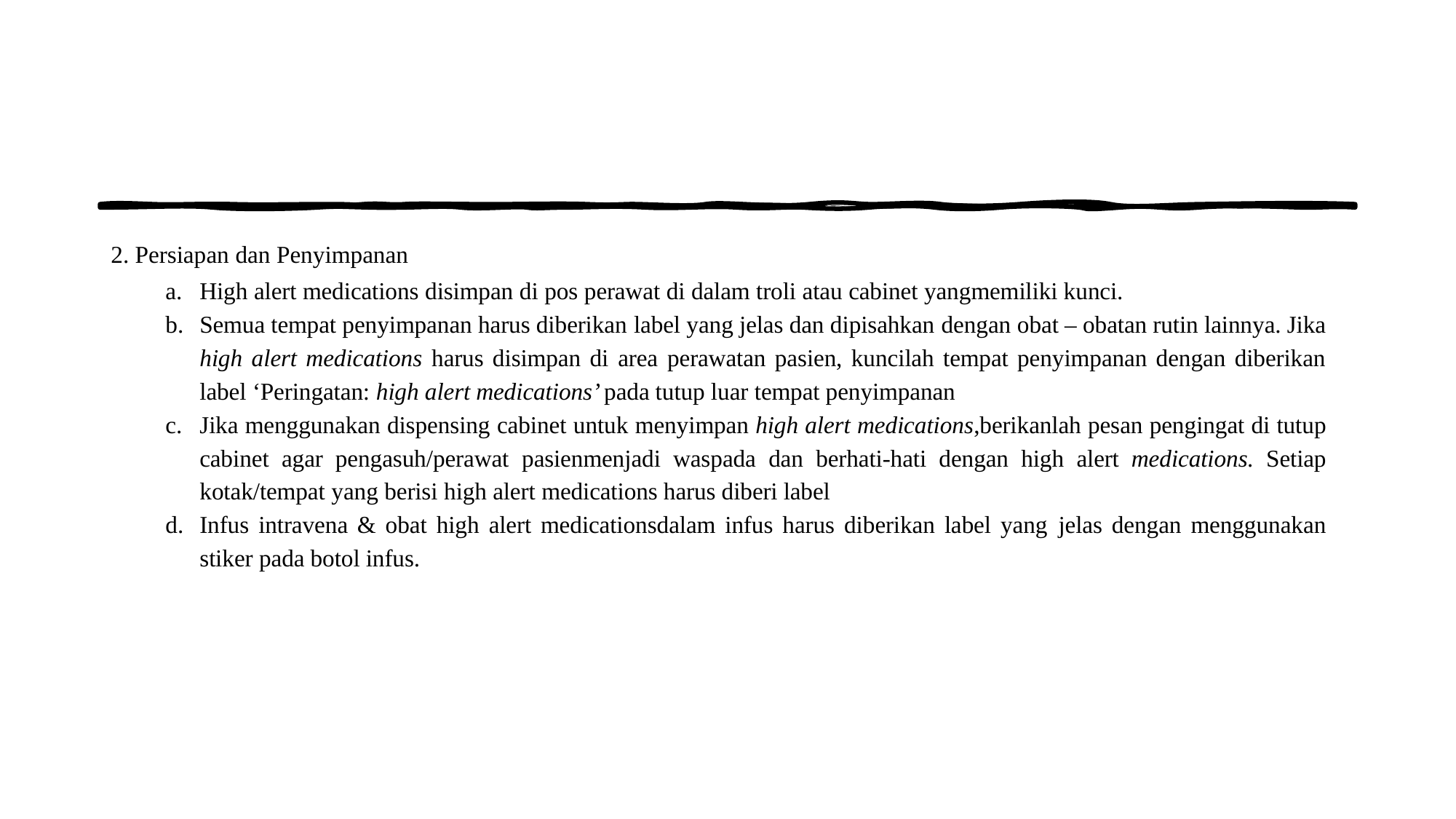

#
2. Persiapan dan Penyimpanan
High alert medications disimpan di pos perawat di dalam troli atau cabinet yangmemiliki kunci.
Semua tempat penyimpanan harus diberikan label yang jelas dan dipisahkan dengan obat – obatan rutin lainnya. Jika high alert medications harus disimpan di area perawatan pasien, kuncilah tempat penyimpanan dengan diberikan label ‘Peringatan: high alert medications’ pada tutup luar tempat penyimpanan
Jika menggunakan dispensing cabinet untuk menyimpan high alert medications,berikanlah pesan pengingat di tutup cabinet agar pengasuh/perawat pasienmenjadi waspada dan berhati-hati dengan high alert medications. Setiap kotak/tempat yang berisi high alert medications harus diberi label
Infus intravena & obat high alert medicationsdalam infus harus diberikan label yang jelas dengan menggunakan stiker pada botol infus.